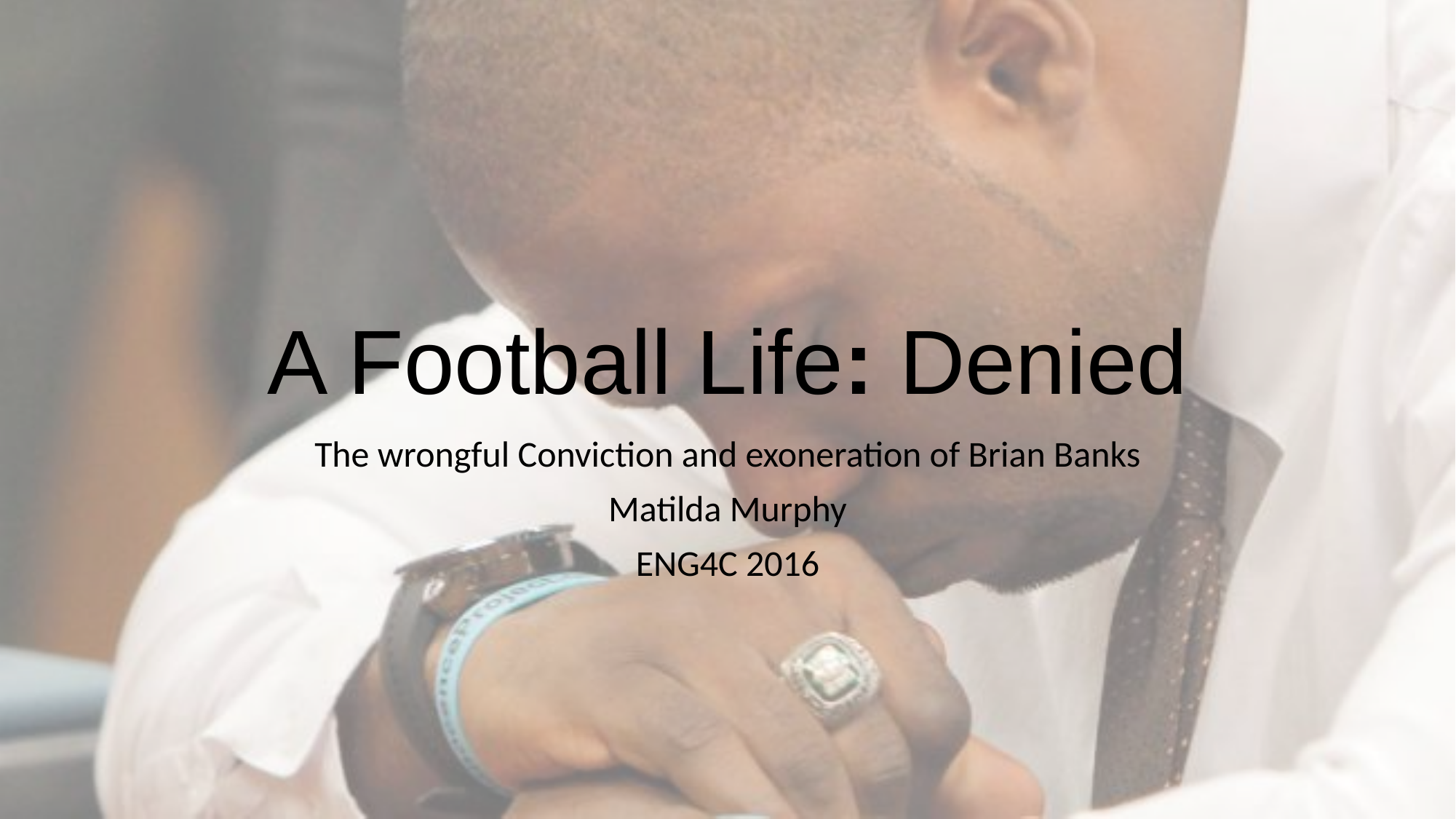

# A Football Life: Denied
The wrongful Conviction and exoneration of Brian Banks
Matilda Murphy
ENG4C 2016